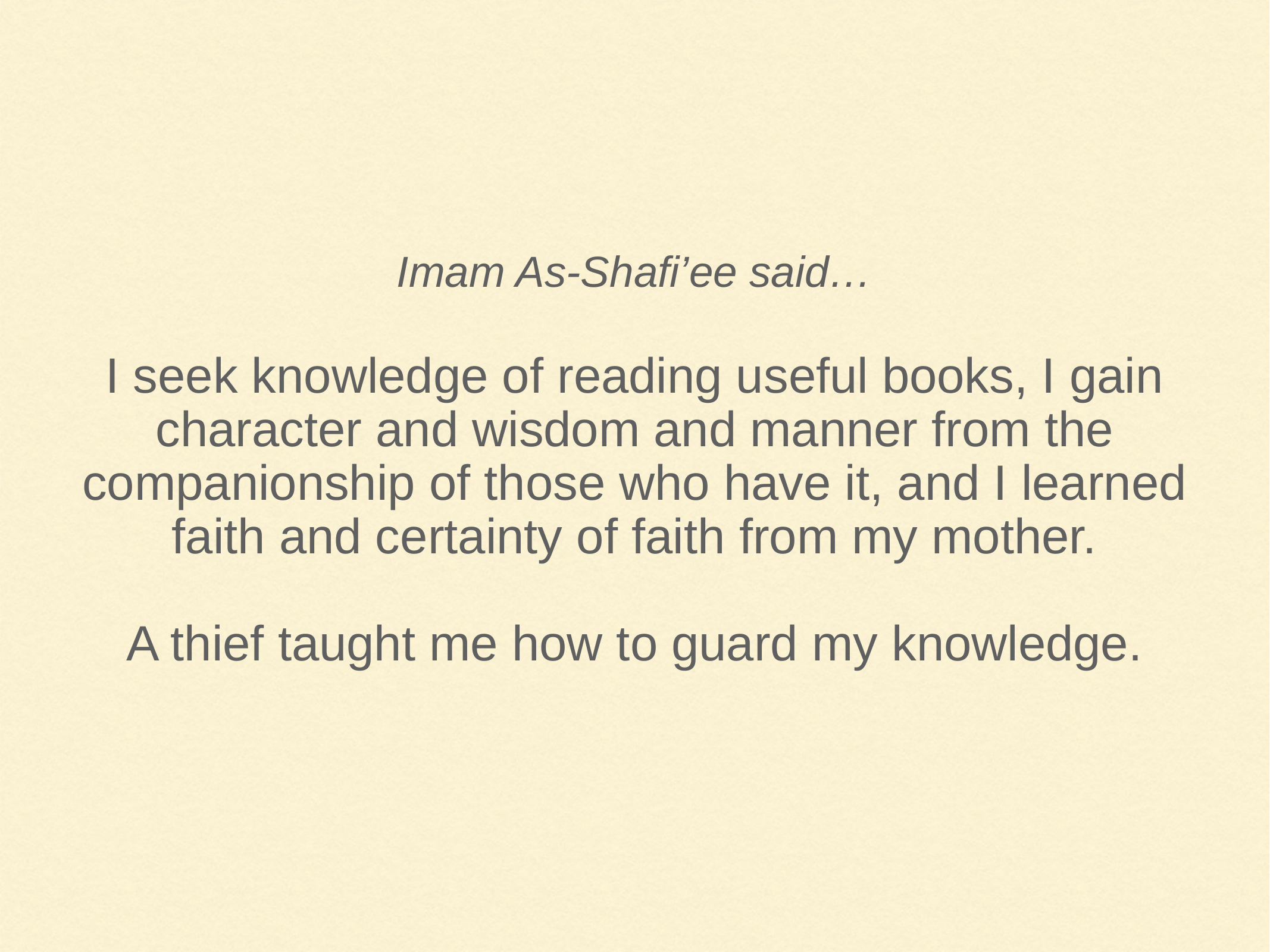

Imam As-Shafi’ee said…
I seek knowledge of reading useful books, I gain character and wisdom and manner from the companionship of those who have it, and I learned faith and certainty of faith from my mother.
A thief taught me how to guard my knowledge.